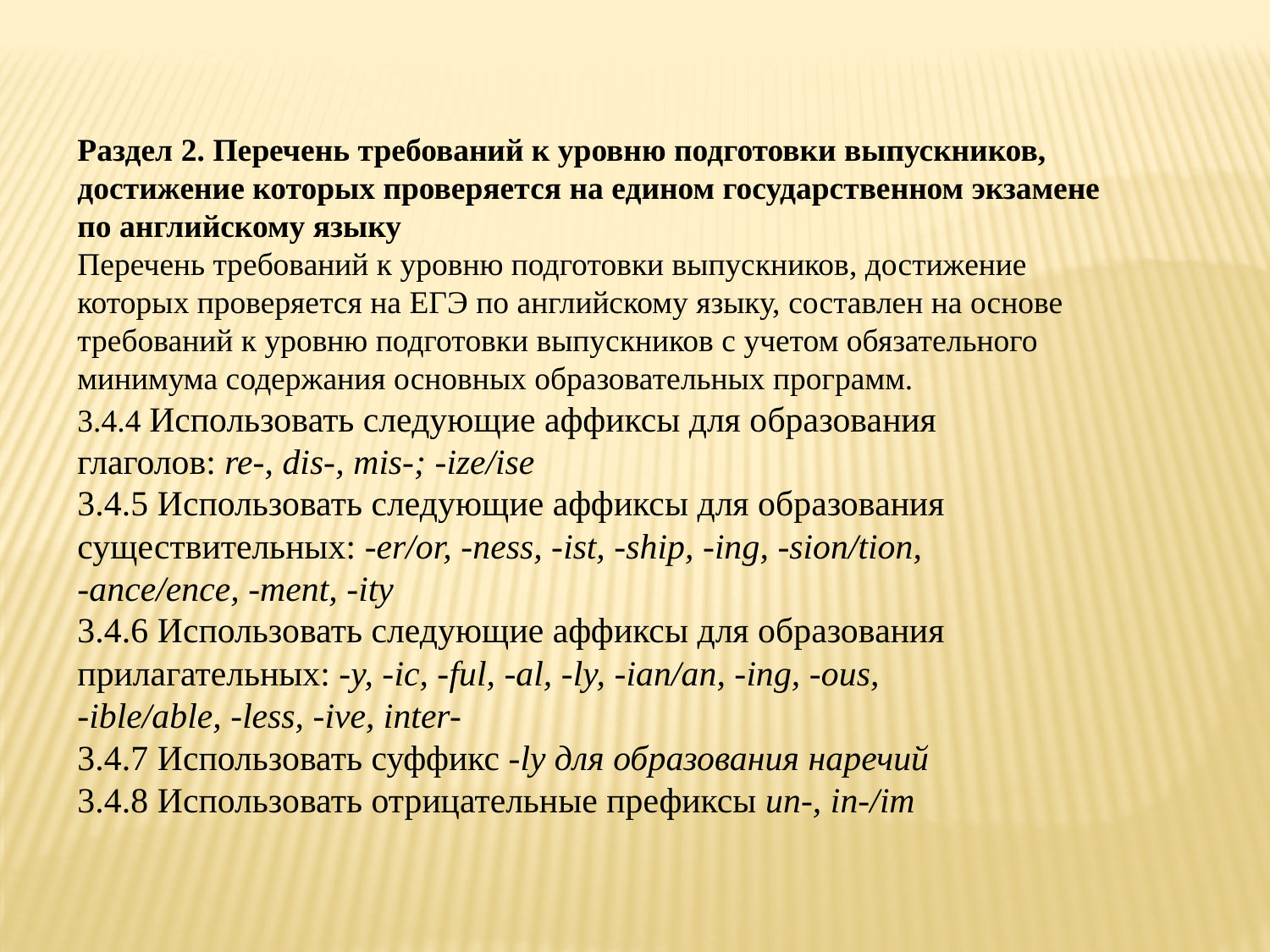

Раздел 2. Перечень требований к уровню подготовки выпускников,
достижение которых проверяется на едином государственном экзамене
по английскому языку
Перечень требований к уровню подготовки выпускников, достижение
которых проверяется на ЕГЭ по английскому языку, составлен на основе
требований к уровню подготовки выпускников с учетом обязательного
минимума содержания основных образовательных программ.
3.4.4 Использовать следующие аффиксы для образования
глаголов: re-, dis-, mis-; -ize/ise
3.4.5 Использовать следующие аффиксы для образования
существительных: -er/or, -ness, -ist, -ship, -ing, -sion/tion,
-ance/ence, -ment, -ity
3.4.6 Использовать следующие аффиксы для образования
прилагательных: -y, -ic, -ful, -al, -ly, -ian/an, -ing, -ous,
-ible/able, -less, -ive, inter-
3.4.7 Использовать суффикс -ly для образования наречий
3.4.8 Использовать отрицательные префиксы un-, in-/im